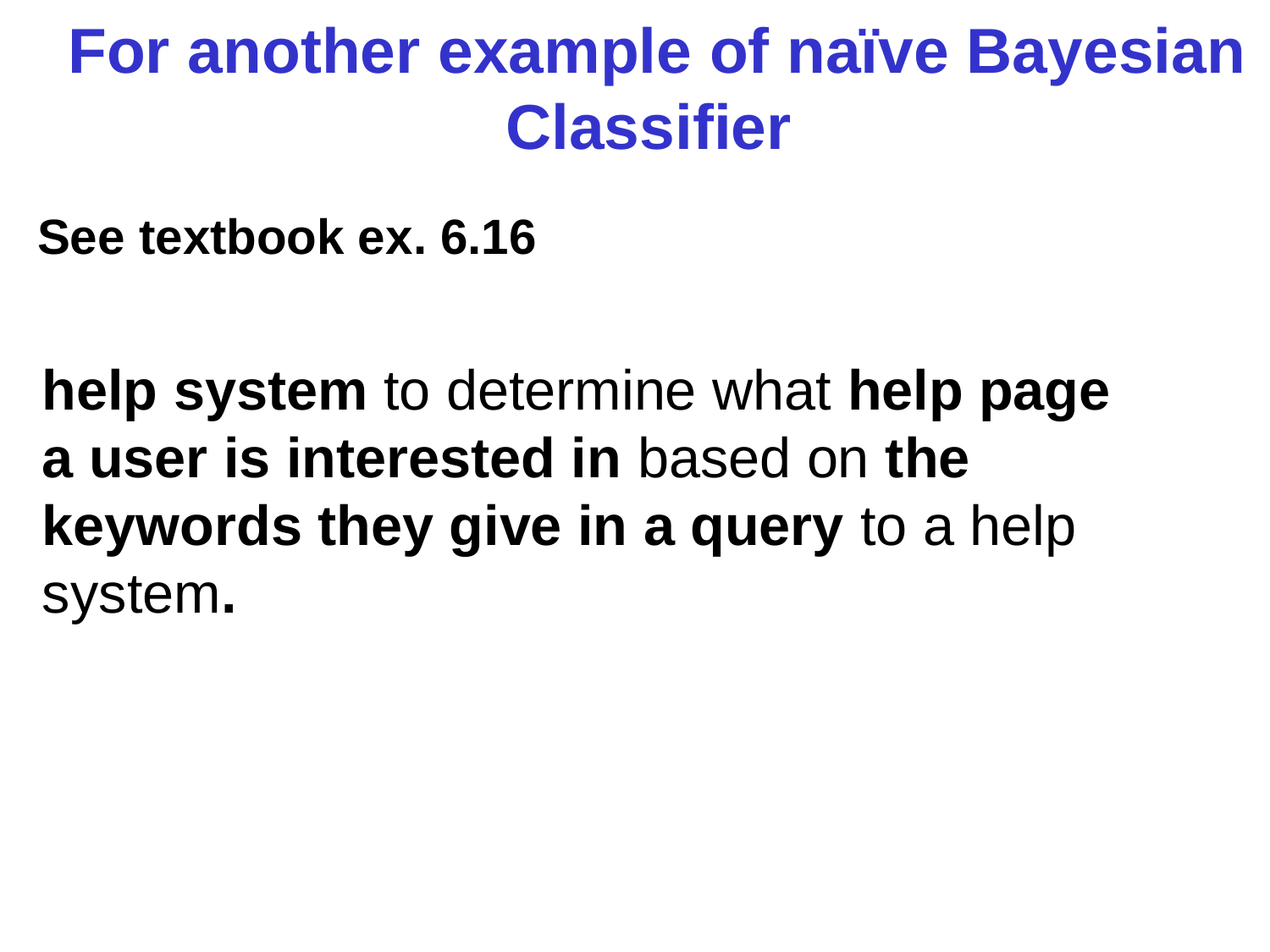

# For another example of naïve Bayesian Classifier
See textbook ex. 6.16

help system to determine what help page a user is interested in based on the keywords they give in a query to a help system.